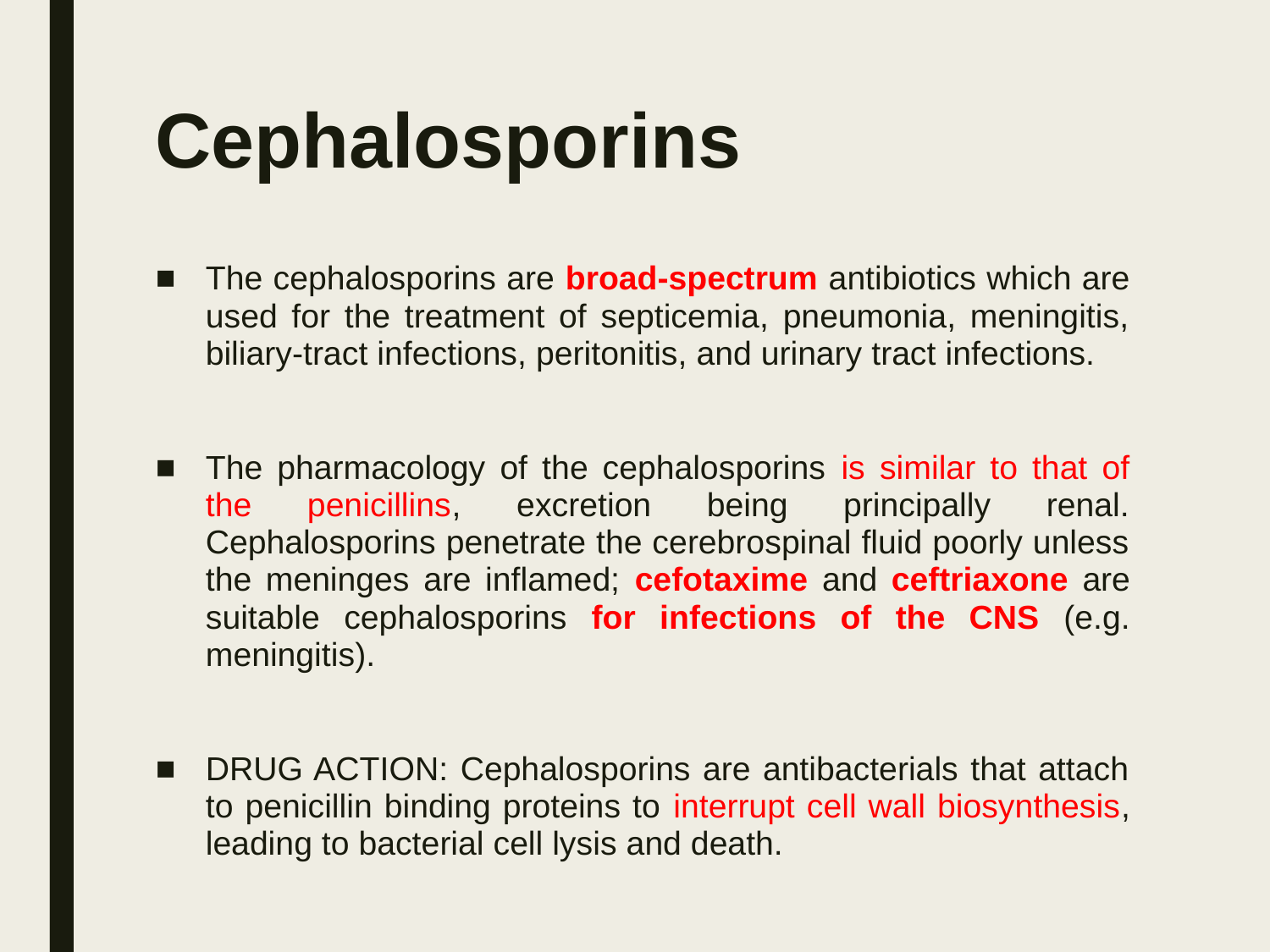

# Cephalosporins
The cephalosporins are broad-spectrum antibiotics which are used for the treatment of septicemia, pneumonia, meningitis, biliary-tract infections, peritonitis, and urinary tract infections.

The pharmacology of the cephalosporins is similar to that of the penicillins, excretion being principally renal. Cephalosporins penetrate the cerebrospinal fluid poorly unless the meninges are inflamed; cefotaxime and ceftriaxone are suitable cephalosporins for infections of the CNS (e.g. meningitis).

DRUG ACTION: Cephalosporins are antibacterials that attach to penicillin binding proteins to interrupt cell wall biosynthesis, leading to bacterial cell lysis and death.